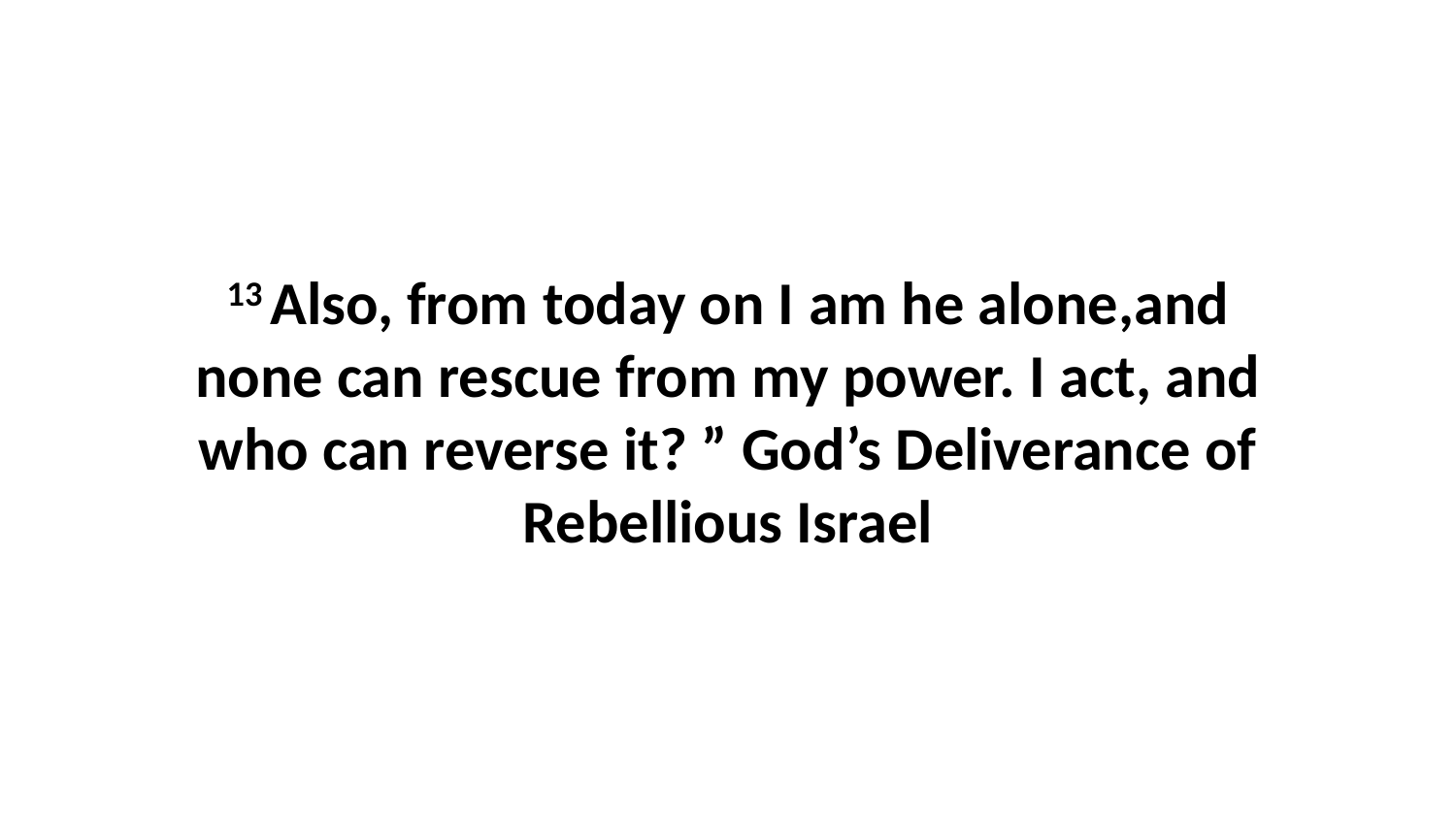

13 Also, from today on I am he alone,and none can rescue from my power. I act, and who can reverse it? ” God’s Deliverance of Rebellious Israel